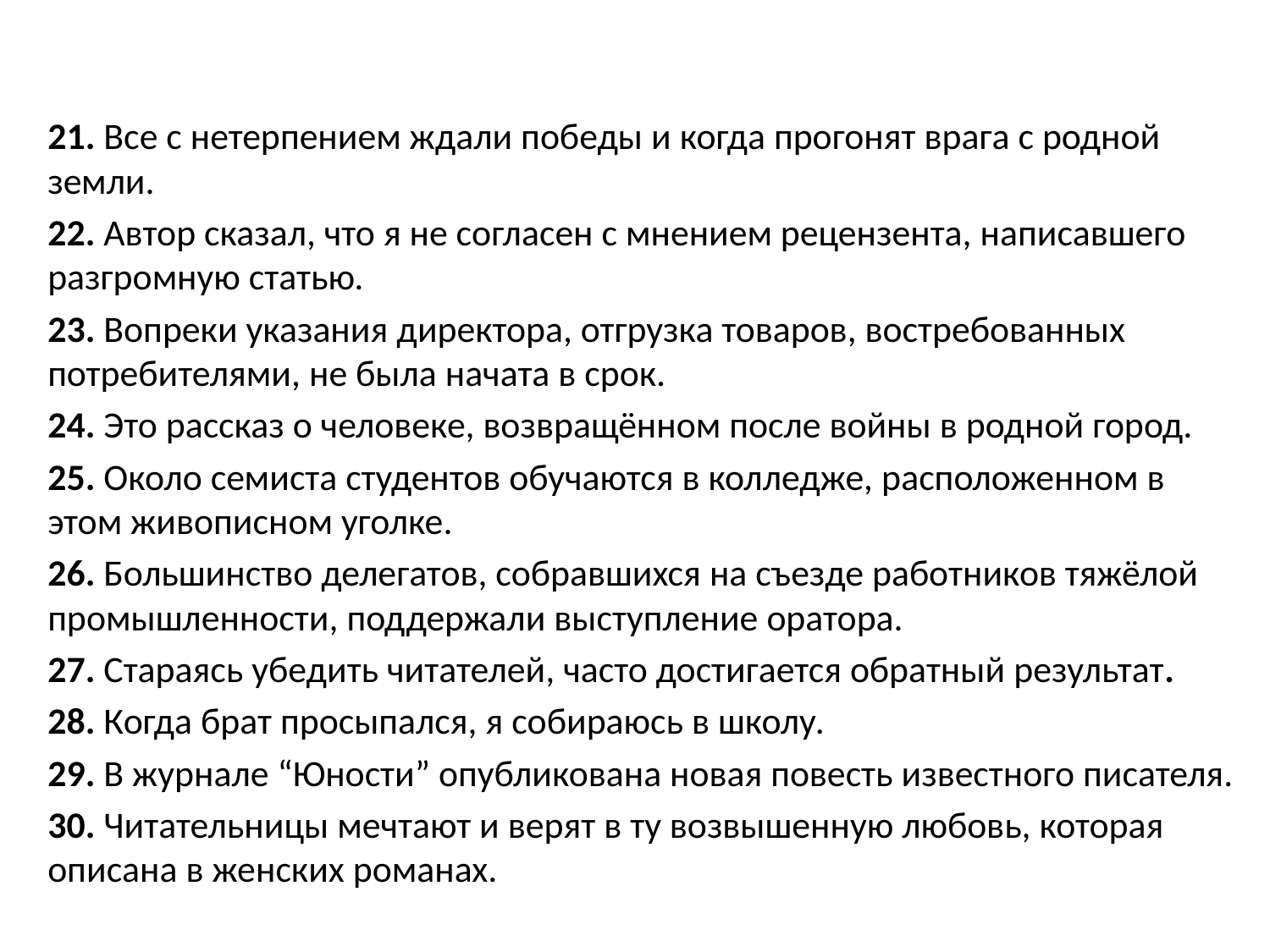

21. Все с нетерпением ждали победы и когда прогонят врага с родной земли.
22. Автор сказал, что я не согласен с мнением рецензента, написавшего разгромную статью.
23. Вопреки указания директора, отгрузка товаров, востребованных потребителями, не была начата в срок.
24. Это рассказ о человеке, возвращённом после войны в родной город.
25. Около семиста студентов обучаются в колледже, расположенном в этом живописном уголке.
26. Большинство делегатов, собравшихся на съезде работников тяжёлой промышленности, поддержали выступление оратора.
27. Стараясь убедить читателей, часто достигается обратный результат.
28. Когда брат просыпался, я собираюсь в школу.
29. В журнале “Юности” опубликована новая повесть известного писателя.
30. Читательницы мечтают и верят в ту возвышенную любовь, которая описана в женских романах.